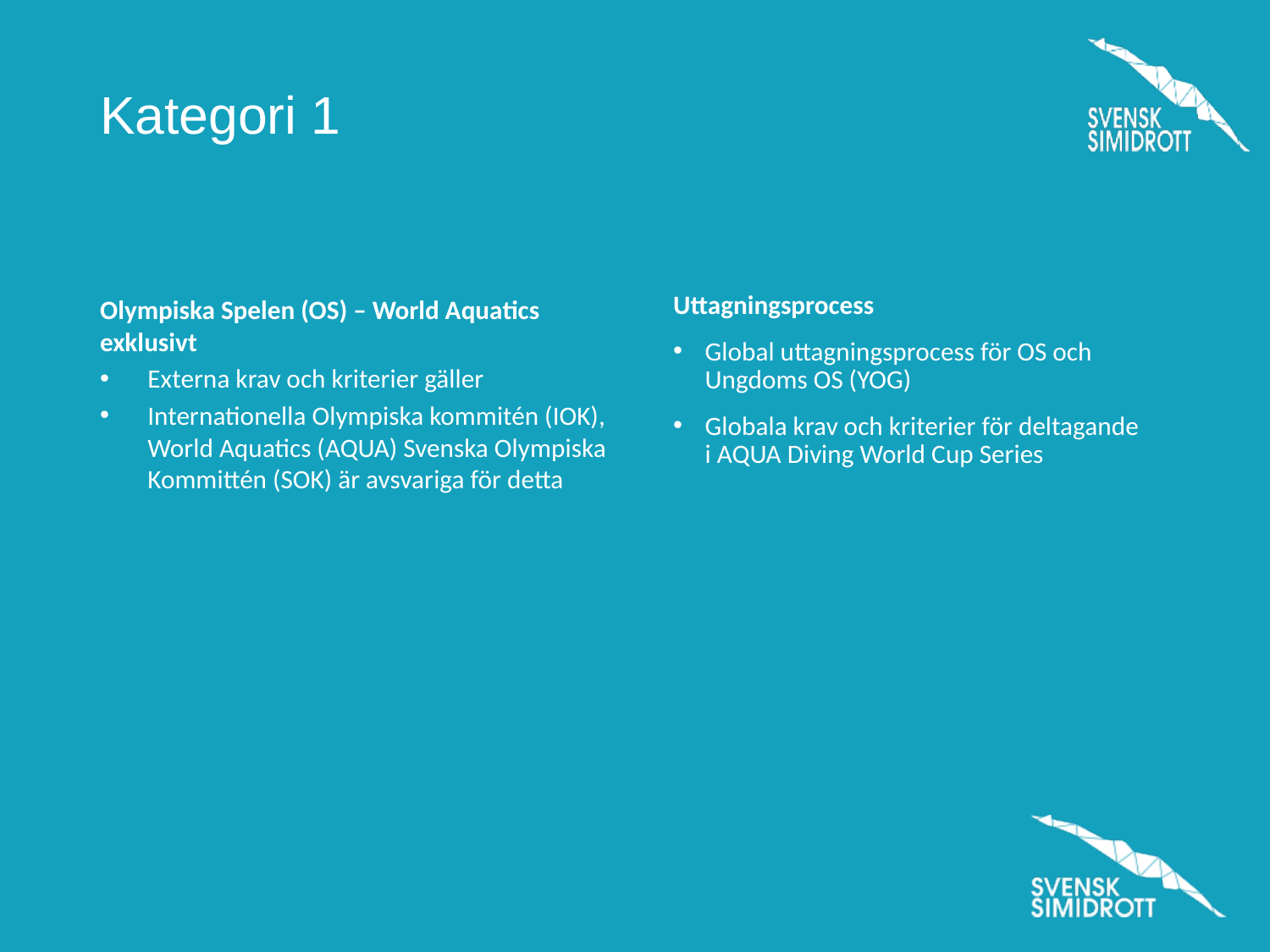

# Kategori 1
Olympiska Spelen (OS) – World Aquatics  exklusivt
Externa krav och kriterier gäller
Internationella Olympiska kommitén (IOK), World Aquatics (AQUA) Svenska Olympiska Kommittén (SOK) är avsvariga för detta
Uttagningsprocess
Global uttagningsprocess för OS och Ungdoms OS (YOG)
Globala krav och kriterier för deltagande i AQUA Diving World Cup Series